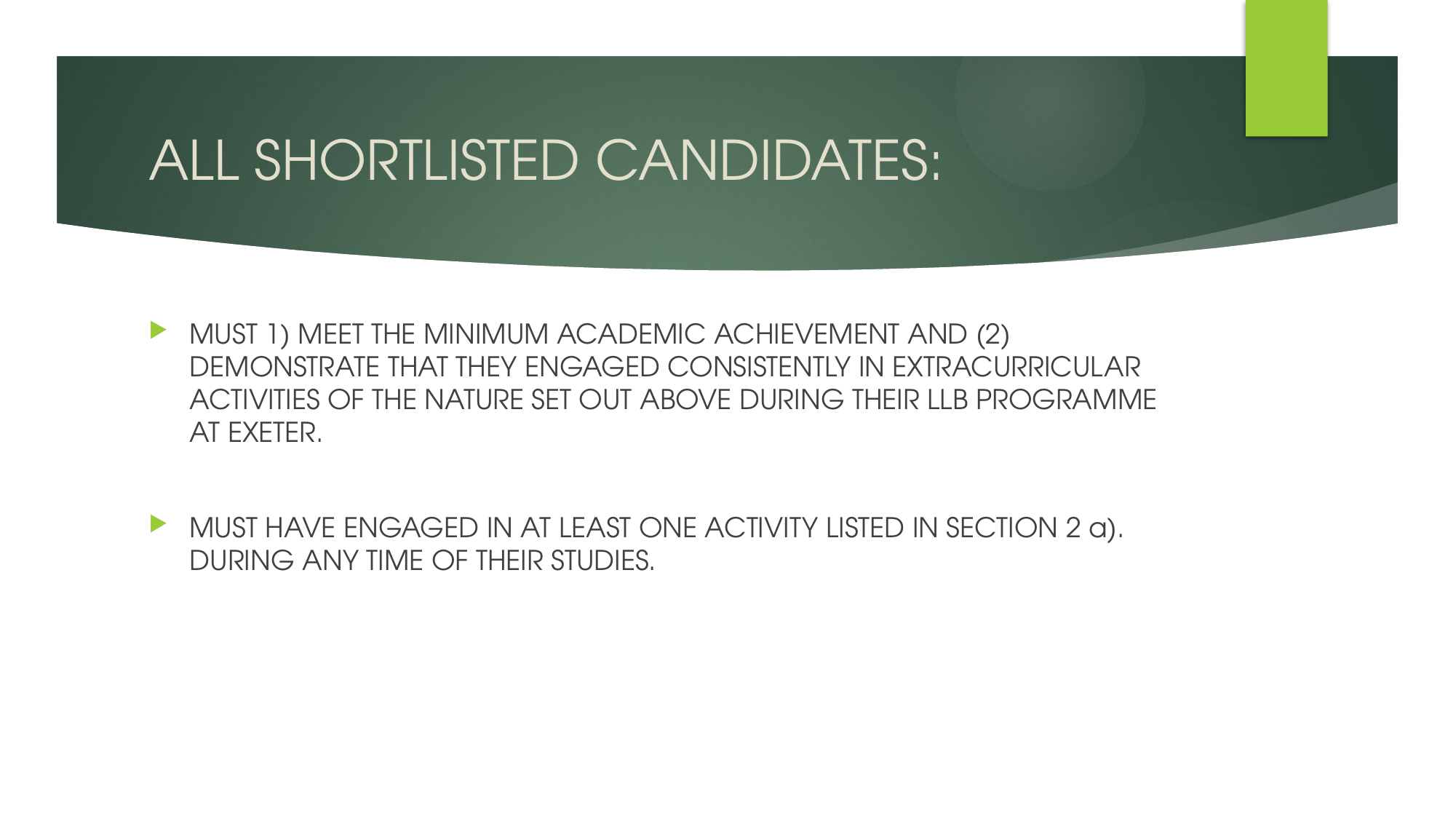

# ALL SHORTLISTED CANDIDATES:
MUST 1) MEET THE MINIMUM ACADEMIC ACHIEVEMENT AND (2) DEMONSTRATE THAT THEY ENGAGED CONSISTENTLY IN EXTRACURRICULAR ACTIVITIES OF THE NATURE SET OUT ABOVE DURING THEIR LLB PROGRAMME AT EXETER.

MUST HAVE ENGAGED IN AT LEAST ONE ACTIVITY LISTED IN SECTION 2 a). DURING ANY TIME OF THEIR STUDIES.